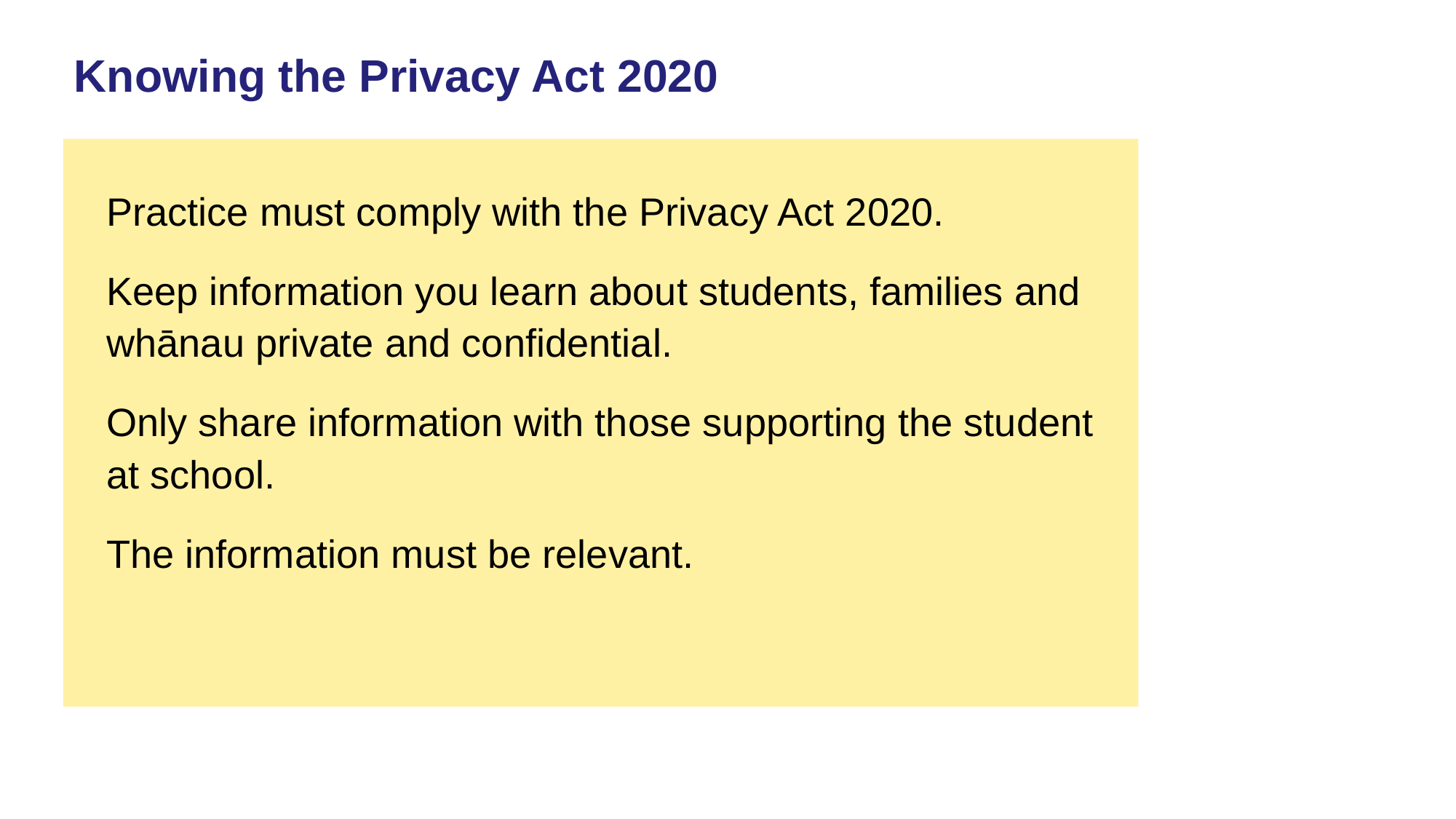

# Knowing the Privacy Act 2020
Practice must comply with the Privacy Act 2020.
Keep information you learn about students, families and whānau private and confidential.
Only share information with those supporting the student at school.
The information must be relevant.